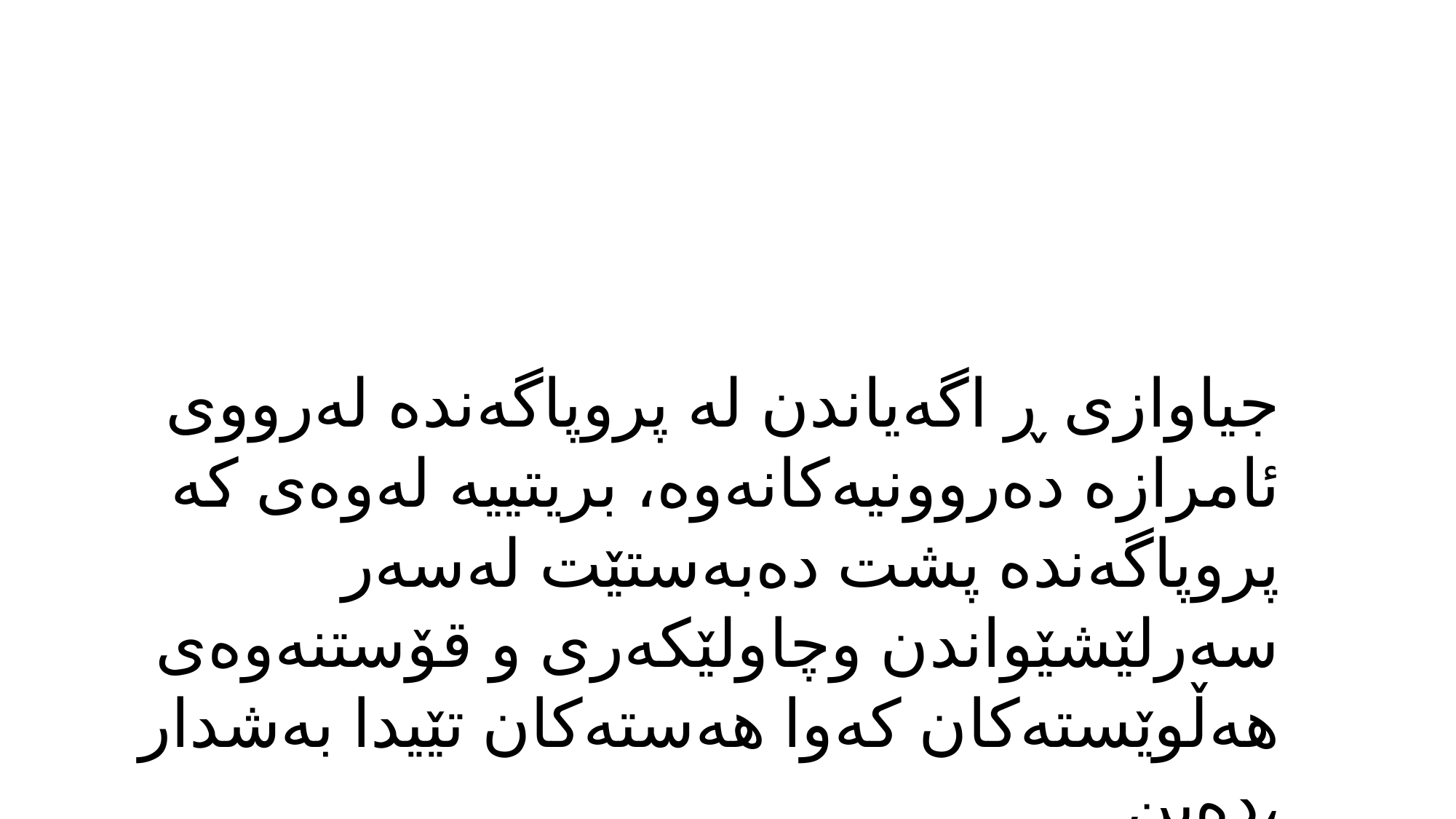

جیاوازی ڕ اگەیاندن لە پروپاگەندە لەرووی ئامرازە دەروونیەكانەوە، بریتییە لەوەی کە پروپاگەندە پشت دەبەستێت لەسەر سەرلێشێواندن وچاولێكەری و قۆستنەوەی هەڵوێستەکان كەوا هەستەكان تێیدا بەشدار دەبن،